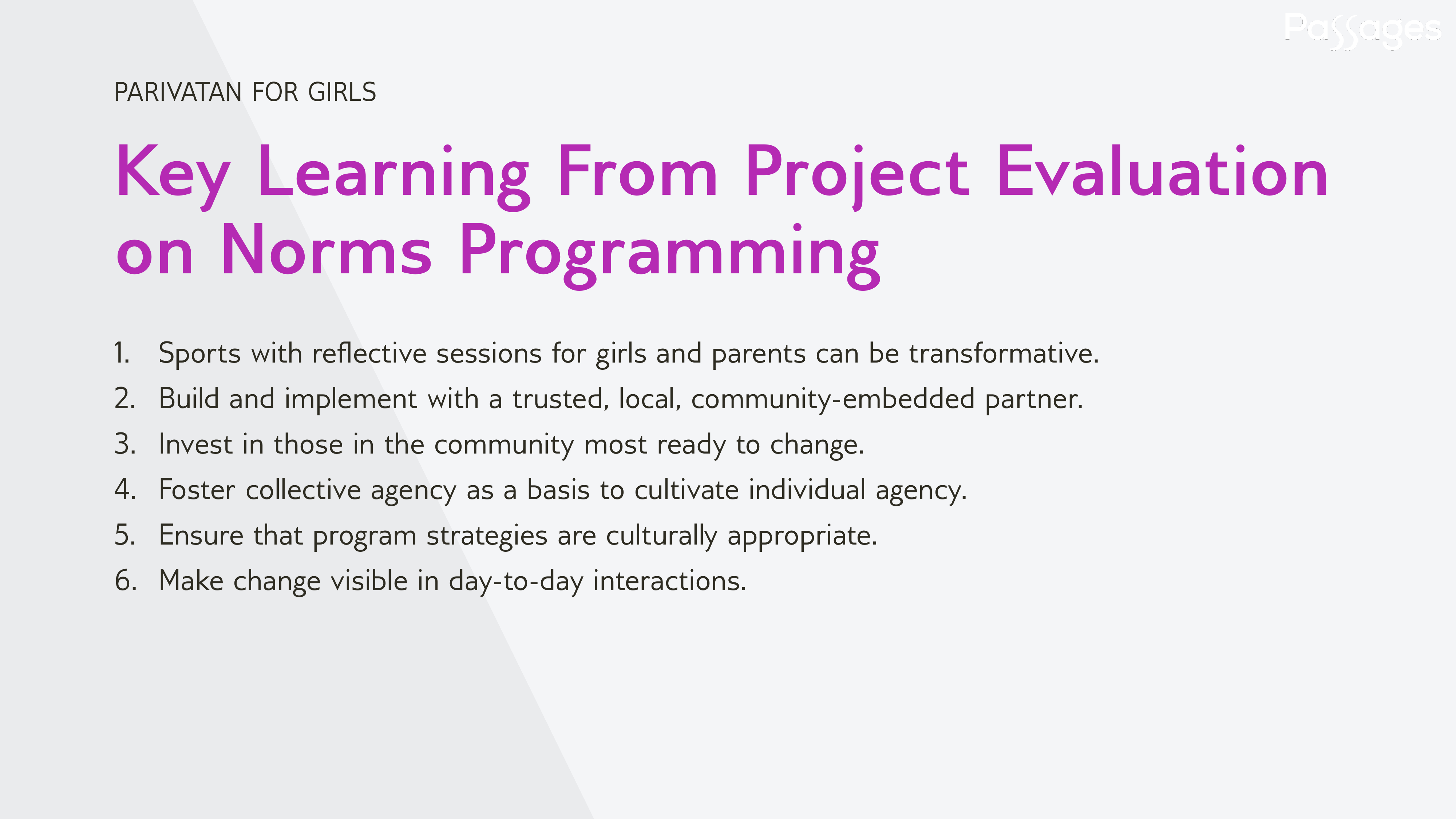

PARIVATAN FOR GIRLS
Key Learning From Project Evaluation on Norms Programming
Sports with reflective sessions for girls and parents can be transformative.
Build and implement with a trusted, local, community-embedded partner.
Invest in those in the community most ready to change.
Foster collective agency as a basis to cultivate individual agency.
Ensure that program strategies are culturally appropriate.
Make change visible in day-to-day interactions.